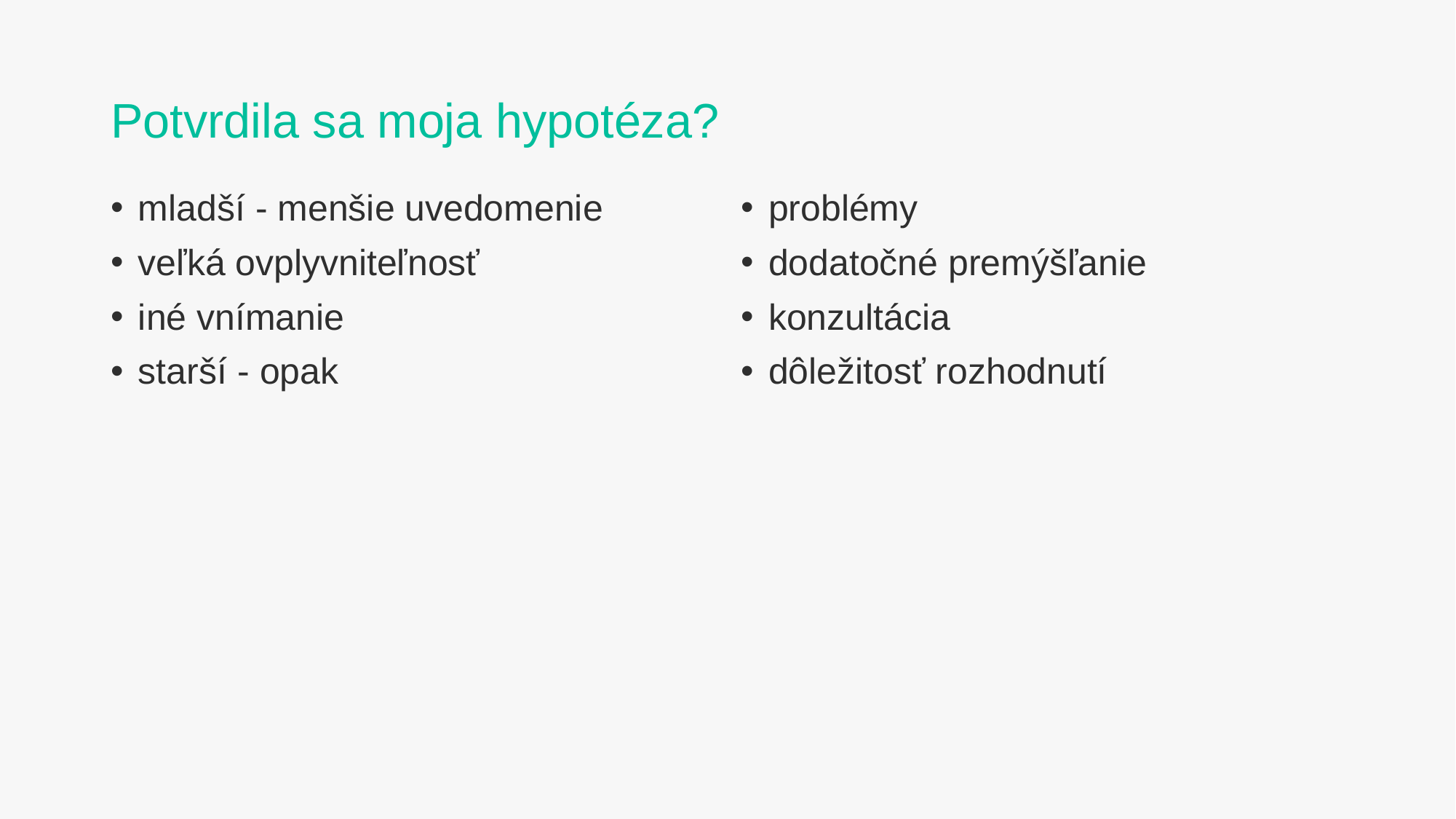

Potvrdila sa moja hypotéza?
mladší - menšie uvedomenie
veľká ovplyvniteľnosť
iné vnímanie
starší - opak
problémy
dodatočné premýšľanie
konzultácia
dôležitosť rozhodnutí